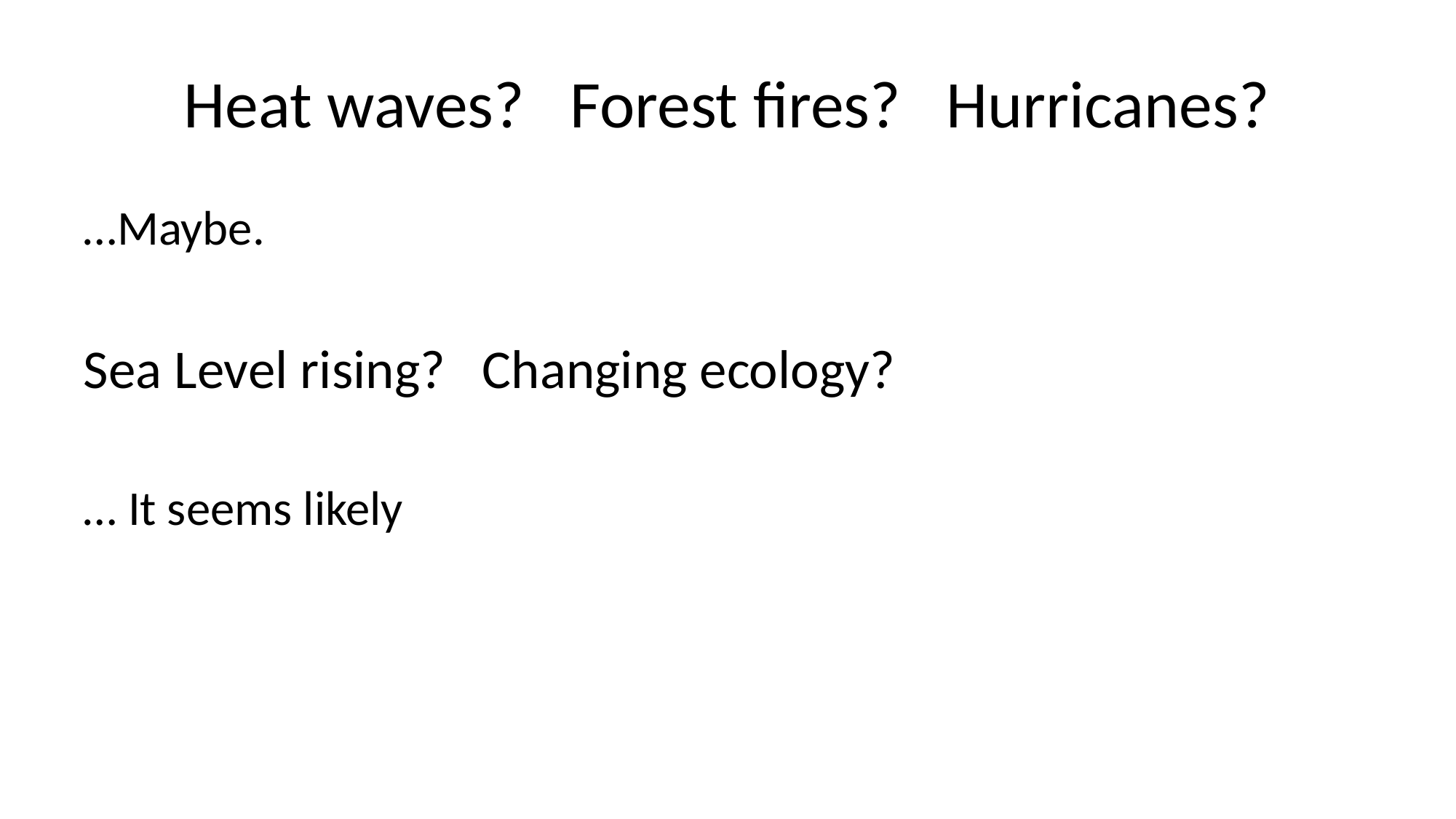

# Heat waves?   Forest fires?   Hurricanes?
…Maybe.

Sea Level rising?   Changing ecology?

… It seems likely